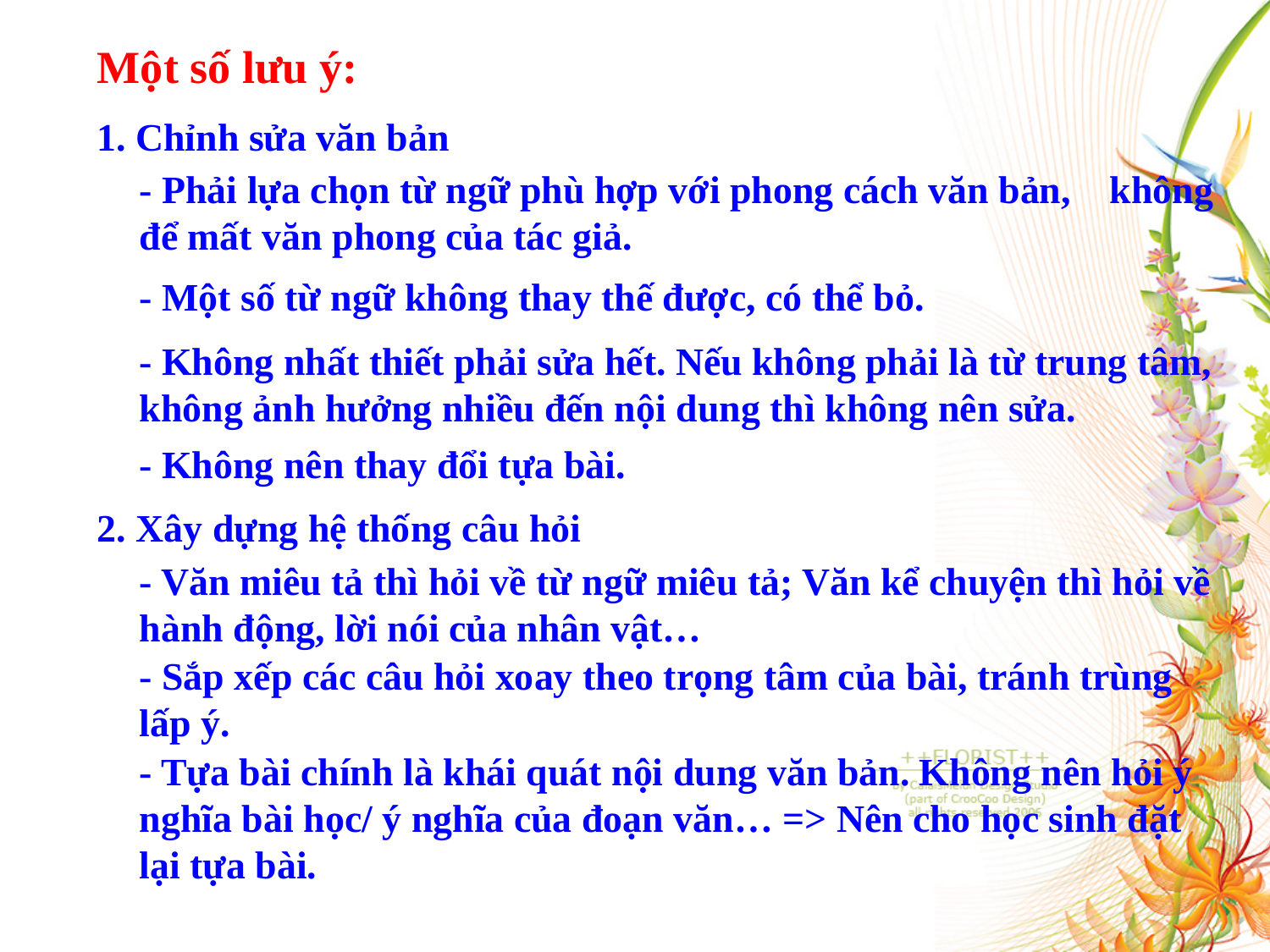

Một số lưu ý:
1. Chỉnh sửa văn bản
- Phải lựa chọn từ ngữ phù hợp với phong cách văn bản,    không để mất văn phong của tác giả.
- Một số từ ngữ không thay thế được, có thể bỏ.
- Không nhất thiết phải sửa hết. Nếu không phải là từ trung tâm, không ảnh hưởng nhiều đến nội dung thì không nên sửa.
- Không nên thay đổi tựa bài.
2. Xây dựng hệ thống câu hỏi
- Văn miêu tả thì hỏi về từ ngữ miêu tả; Văn kể chuyện thì hỏi về hành động, lời nói của nhân vật…
- Sắp xếp các câu hỏi xoay theo trọng tâm của bài, tránh trùng lấp ý.
- Tựa bài chính là khái quát nội dung văn bản. Không nên hỏi ý nghĩa bài học/ ý nghĩa của đoạn văn… => Nên cho học sinh đặt lại tựa bài.